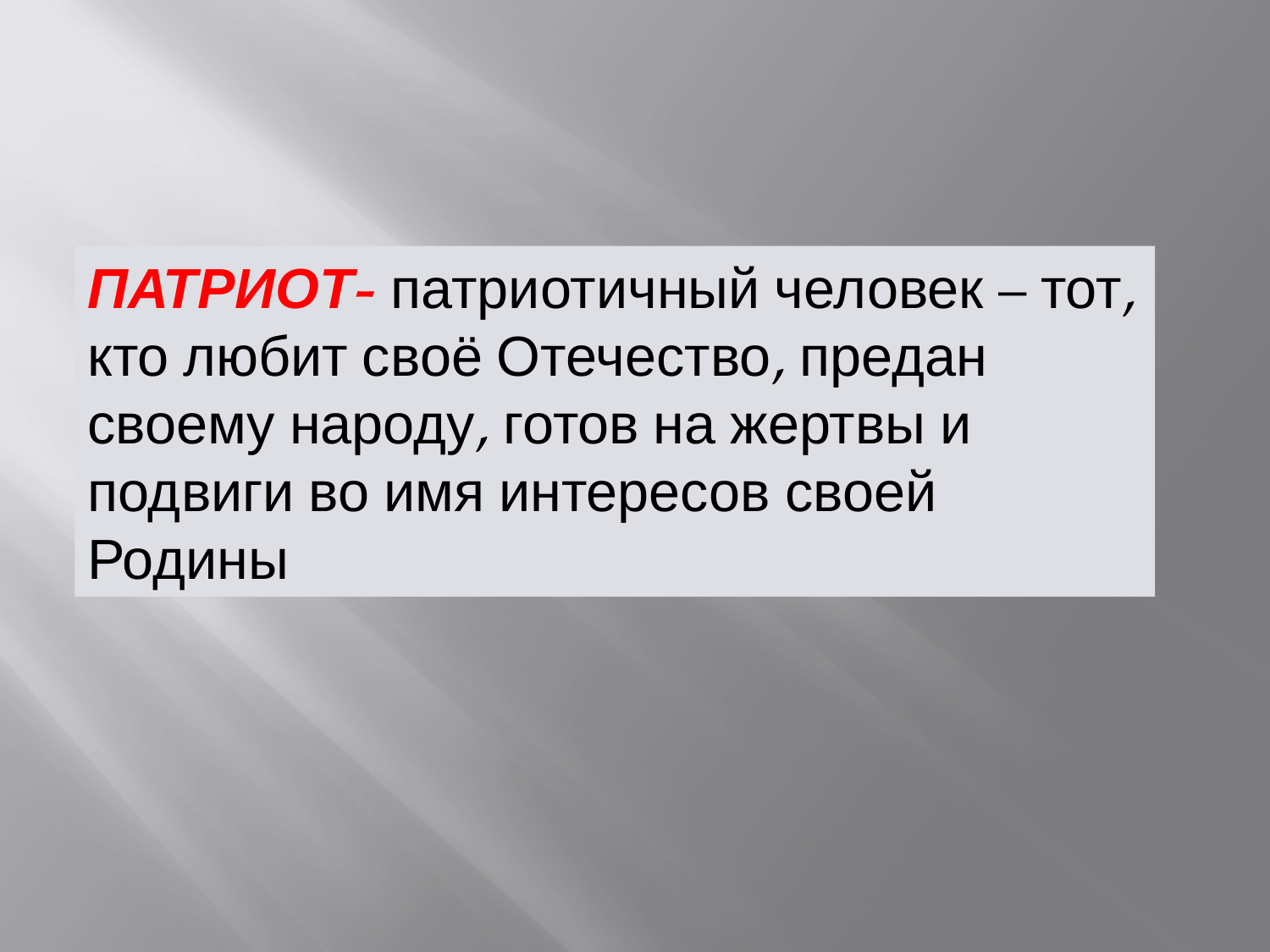

ПАТРИОТ- патриотичный человек – тот, кто любит своё Отечество, предан своему народу, готов на жертвы и подвиги во имя интересов своей Родины